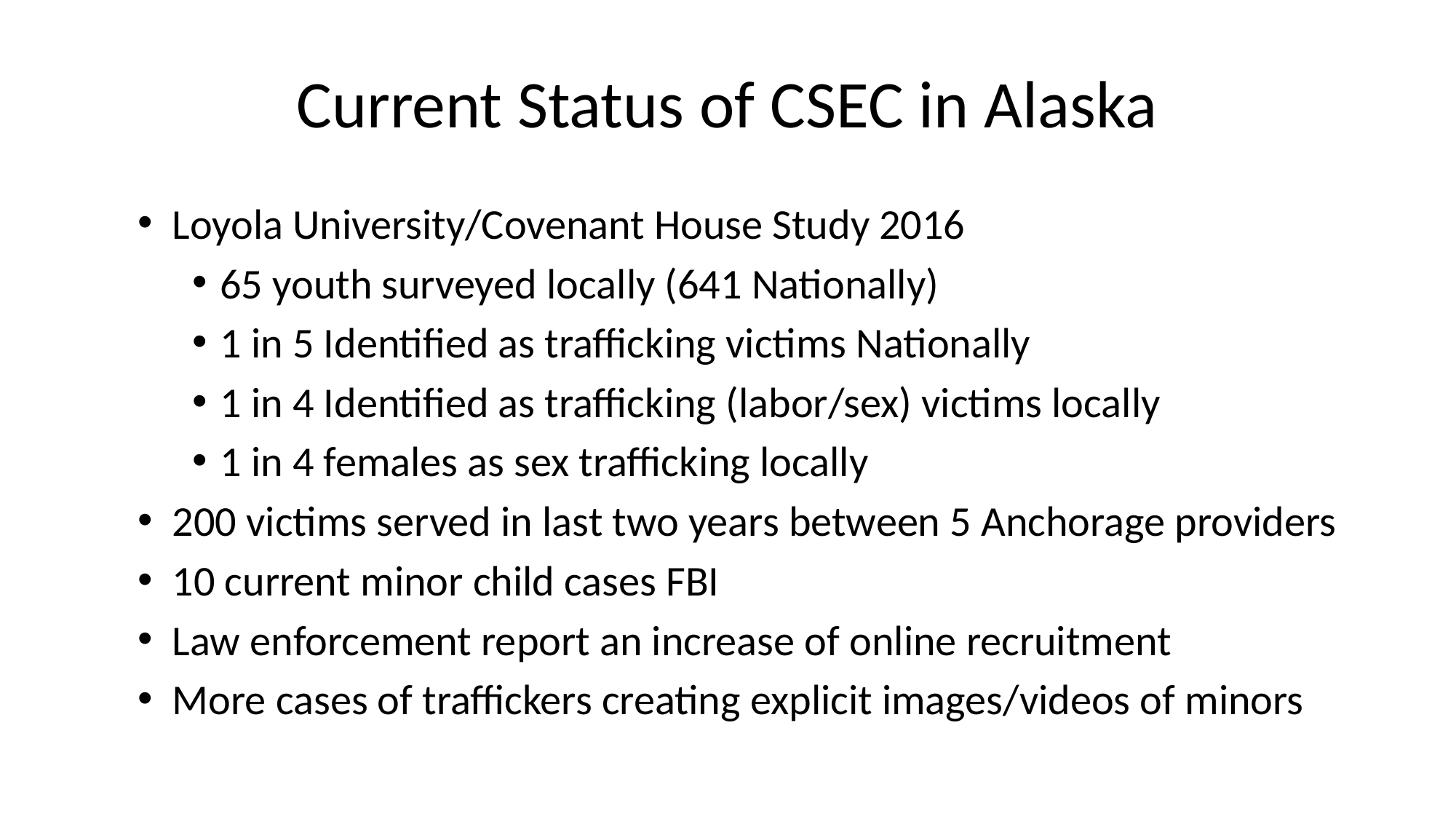

# Current Status of CSEC in Alaska
Loyola University/Covenant House Study 2016
65 youth surveyed locally (641 Nationally)
1 in 5 Identified as trafficking victims Nationally
1 in 4 Identified as trafficking (labor/sex) victims locally
1 in 4 females as sex trafficking locally
200 victims served in last two years between 5 Anchorage providers
10 current minor child cases FBI
Law enforcement report an increase of online recruitment
More cases of traffickers creating explicit images/videos of minors